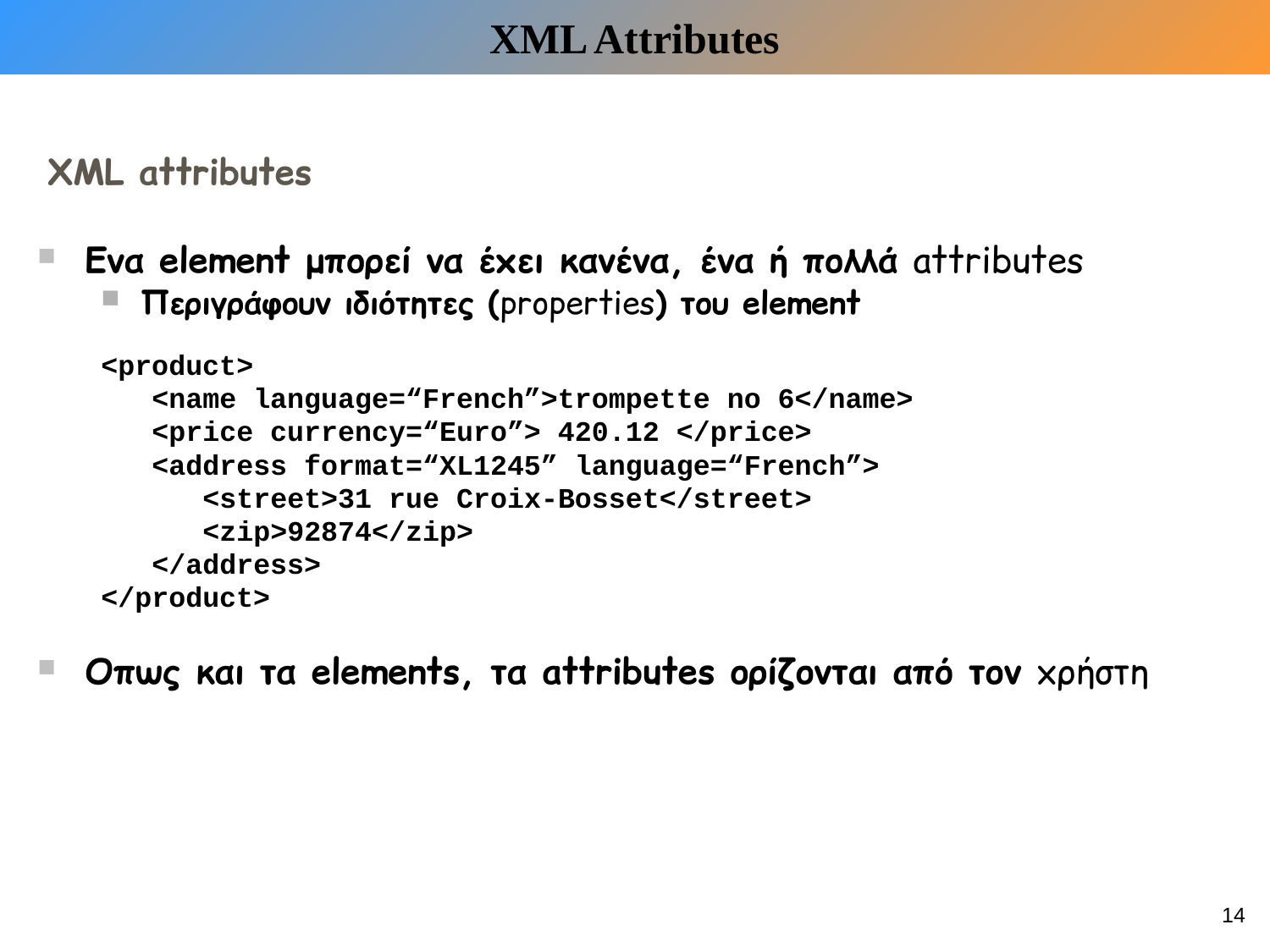

XML Attributes
# XML attributes
Ενα element μπορεί να έχει κανένα, ένα ή πολλά attributes
Περιγράφουν ιδιότητες (properties) του element

<product>
   <name language=“French”>trompette no 6</name>
   <price currency=“Euro”> 420.12 </price>
   <address format=“XL1245” language=“French”>
      <street>31 rue Croix-Bosset</street>
      <zip>92874</zip>
   </address>
</product>

Οπως και τα elements, τα attributes ορίζονται από τον χρήστη
14